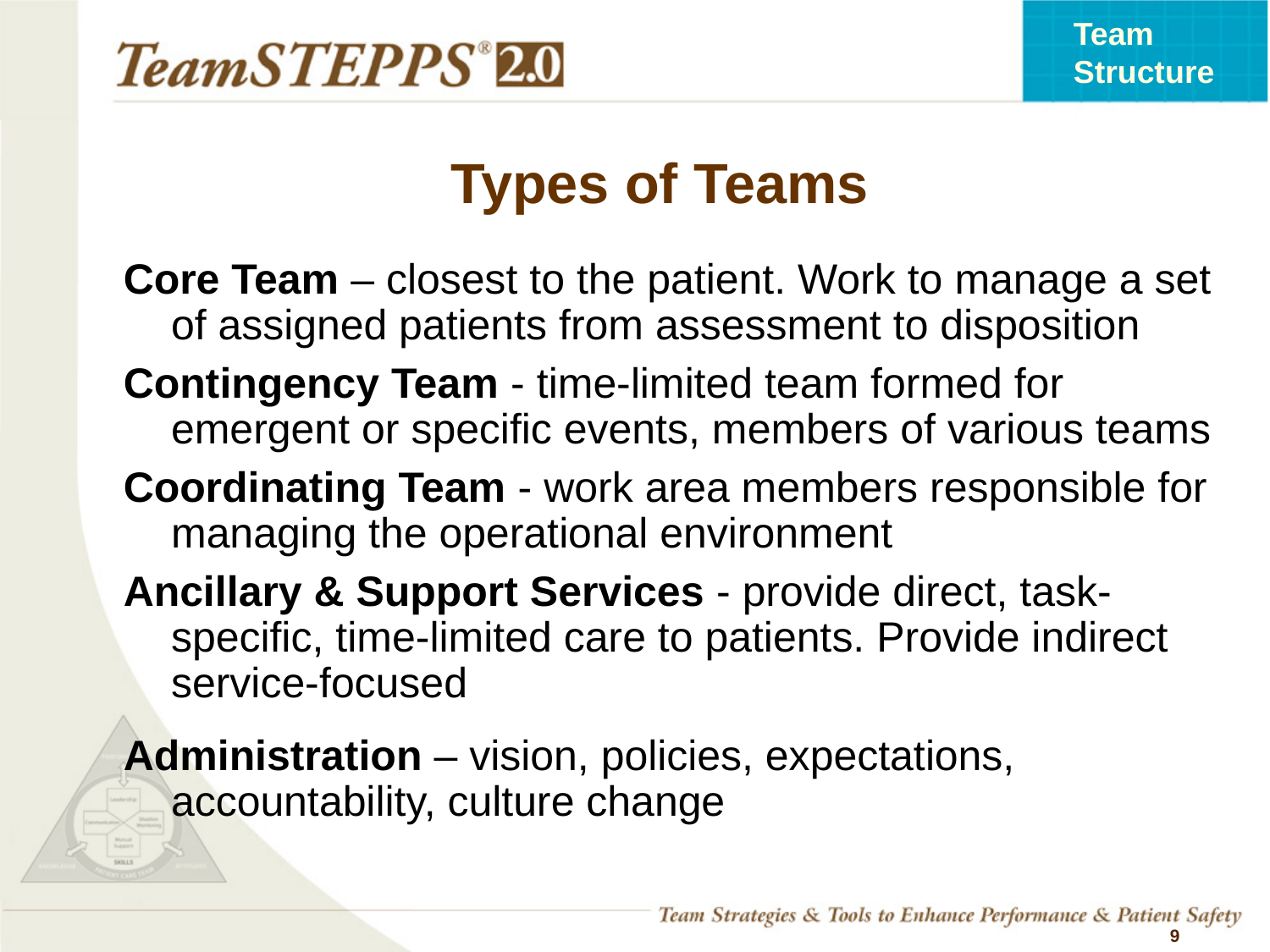

# Types of Teams
Core Team – closest to the patient. Work to manage a set of assigned patients from assessment to disposition
Contingency Team - time-limited team formed for emergent or specific events, members of various teams
Coordinating Team - work area members responsible for managing the operational environment
Ancillary & Support Services - provide direct, task-specific, time-limited care to patients. Provide indirect service-focused
Administration – vision, policies, expectations, accountability, culture change

 9